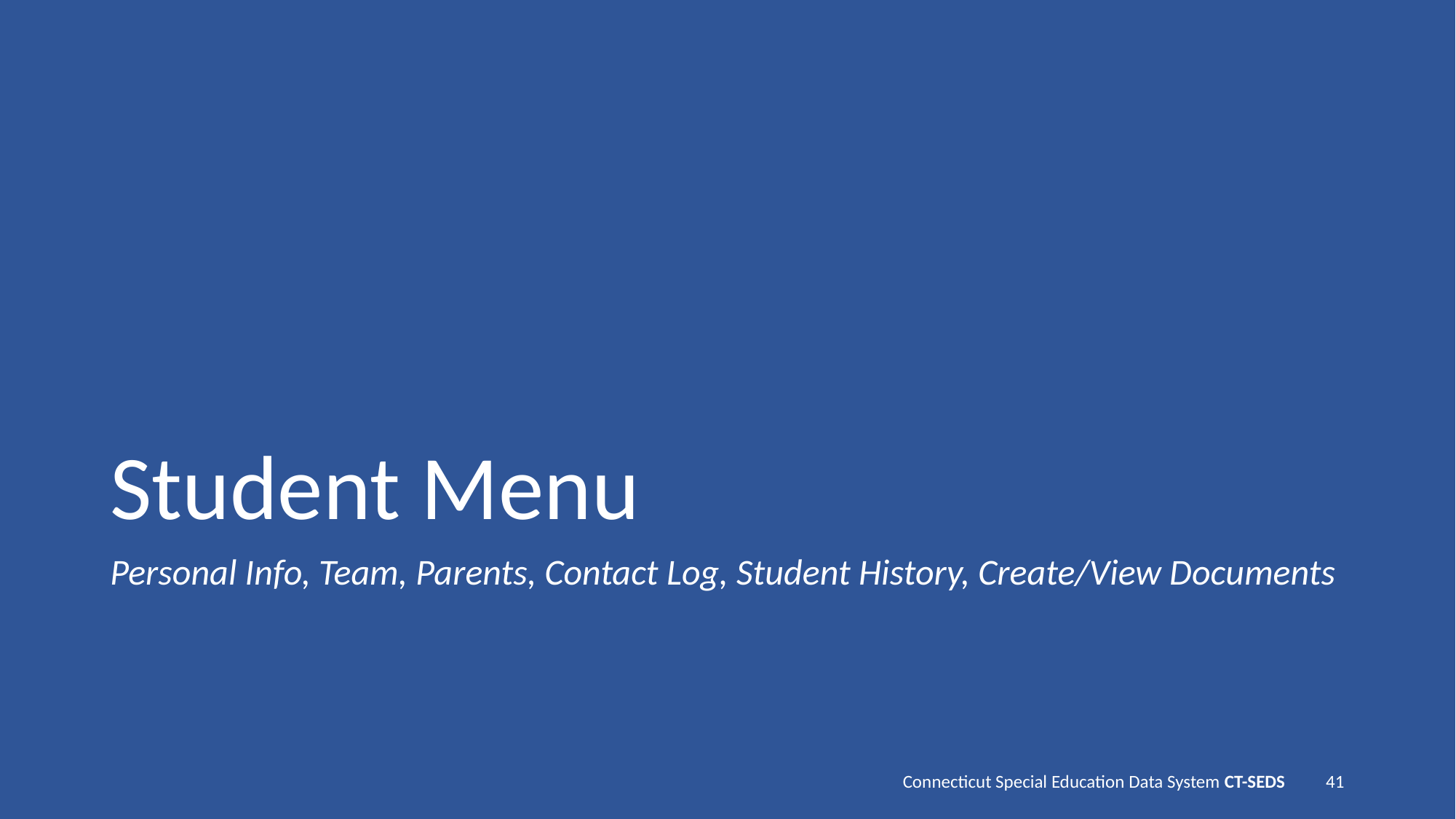

# Student Menu
Personal Info, Team, Parents, Contact Log, Student History, Create/View Documents
Connecticut Special Education Data System CT-SEDS
41